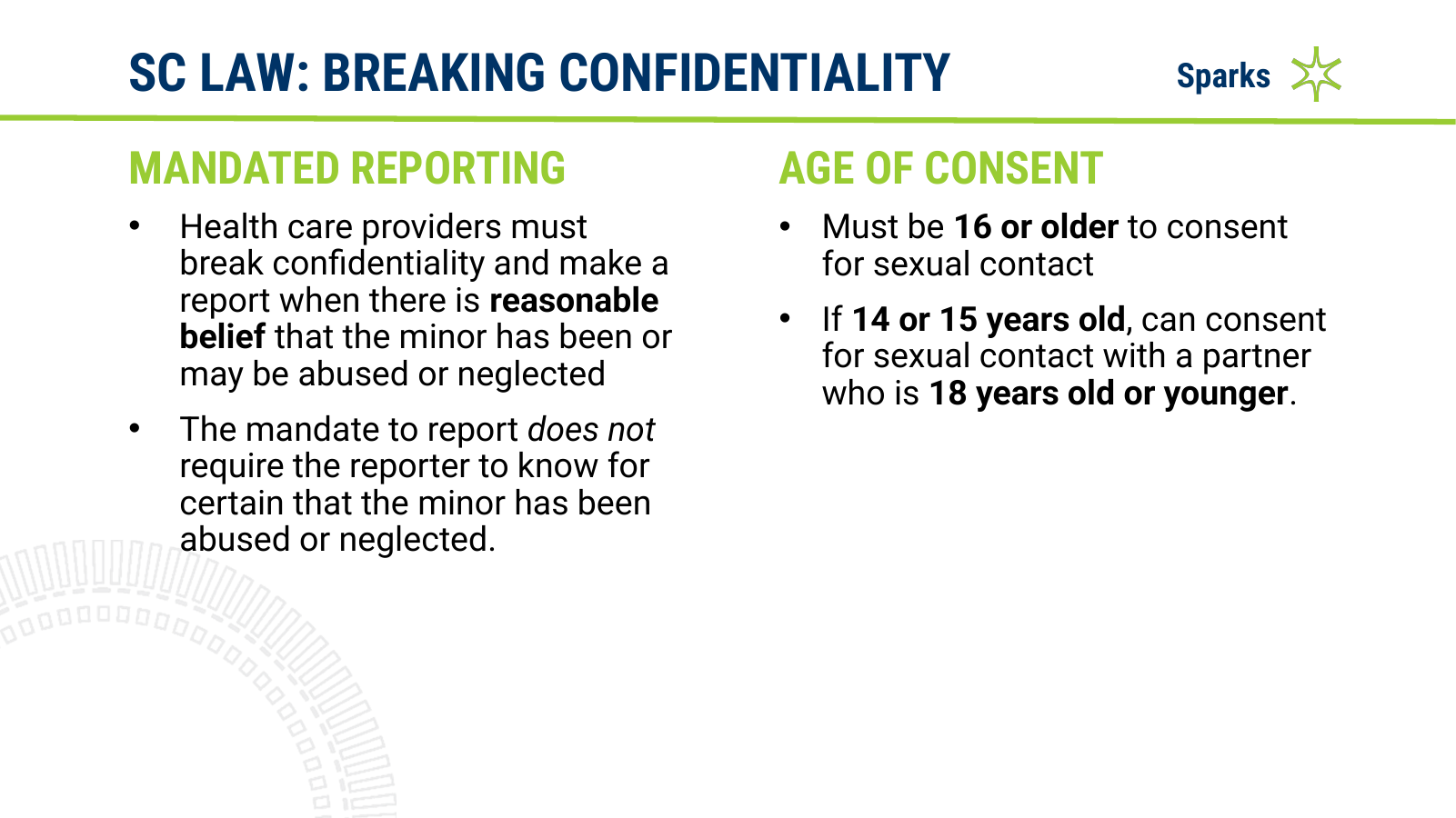

# SC LAW: BREAKING CONFIDENTIALITY
MANDATED REPORTING
AGE OF CONSENT
Health care providers must break confidentiality and make a report when there is reasonable belief that the minor has been or may be abused or neglected
The mandate to report does not require the reporter to know for certain that the minor has been abused or neglected.
Must be 16 or older to consent for sexual contact
If 14 or 15 years old, can consent for sexual contact with a partner who is 18 years old or younger.